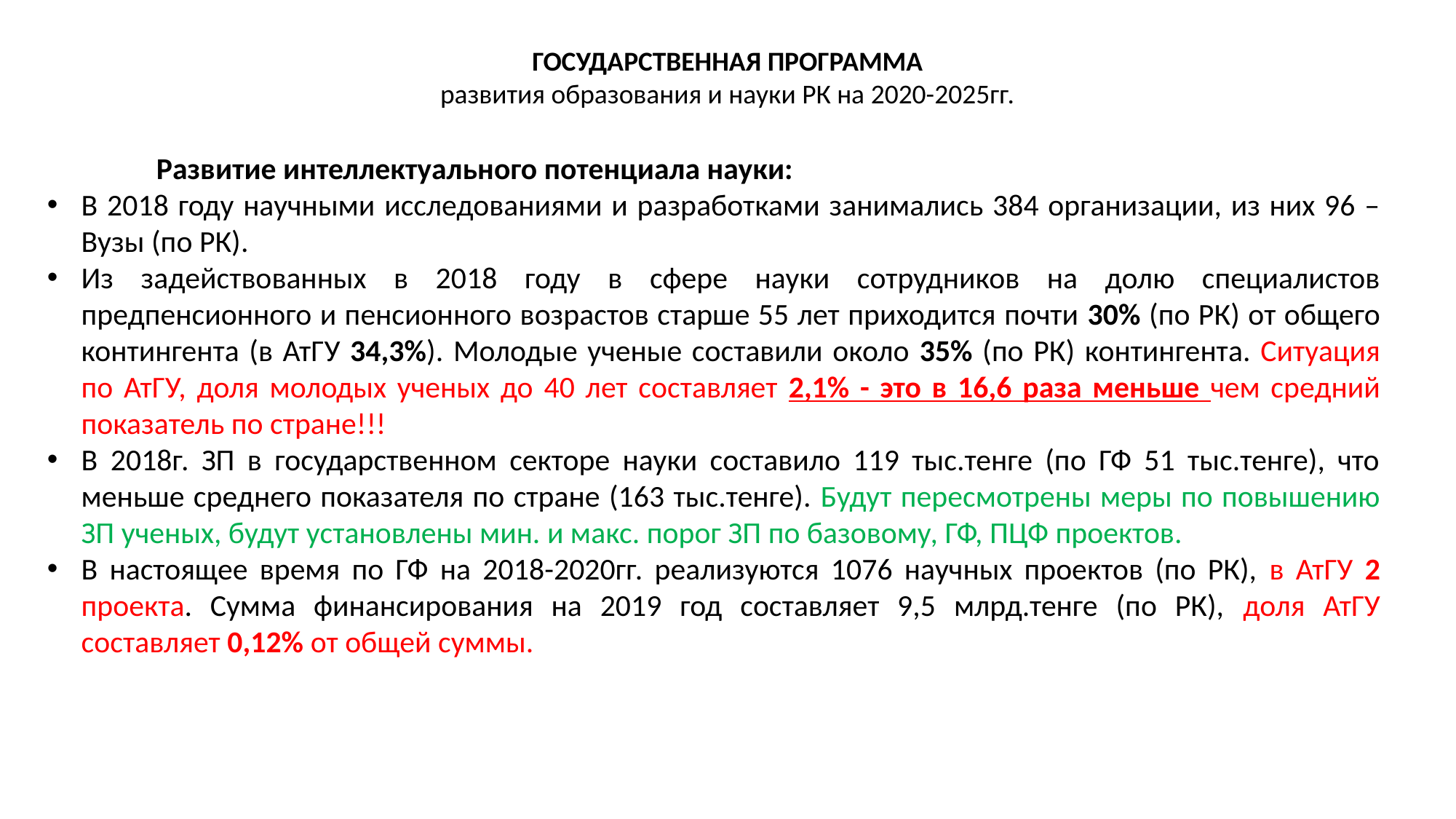

ГОСУДАРСТВЕННАЯ ПРОГРАММА
развития образования и науки РК на 2020-2025гг.
	Развитие интеллектуального потенциала науки:
В 2018 году научными исследованиями и разработками занимались 384 организации, из них 96 – Вузы (по РК).
Из задействованных в 2018 году в сфере науки сотрудников на долю специалистов предпенсионного и пенсионного возрастов старше 55 лет приходится почти 30% (по РК) от общего контингента (в АтГУ 34,3%). Молодые ученые составили около 35% (по РК) контингента. Ситуация по АтГУ, доля молодых ученых до 40 лет составляет 2,1% - это в 16,6 раза меньше чем средний показатель по стране!!!
В 2018г. ЗП в государственном секторе науки составило 119 тыс.тенге (по ГФ 51 тыс.тенге), что меньше среднего показателя по стране (163 тыс.тенге). Будут пересмотрены меры по повышению ЗП ученых, будут установлены мин. и макс. порог ЗП по базовому, ГФ, ПЦФ проектов.
В настоящее время по ГФ на 2018-2020гг. реализуются 1076 научных проектов (по РК), в АтГУ 2 проекта. Сумма финансирования на 2019 год составляет 9,5 млрд.тенге (по РК), доля АтГУ составляет 0,12% от общей суммы.